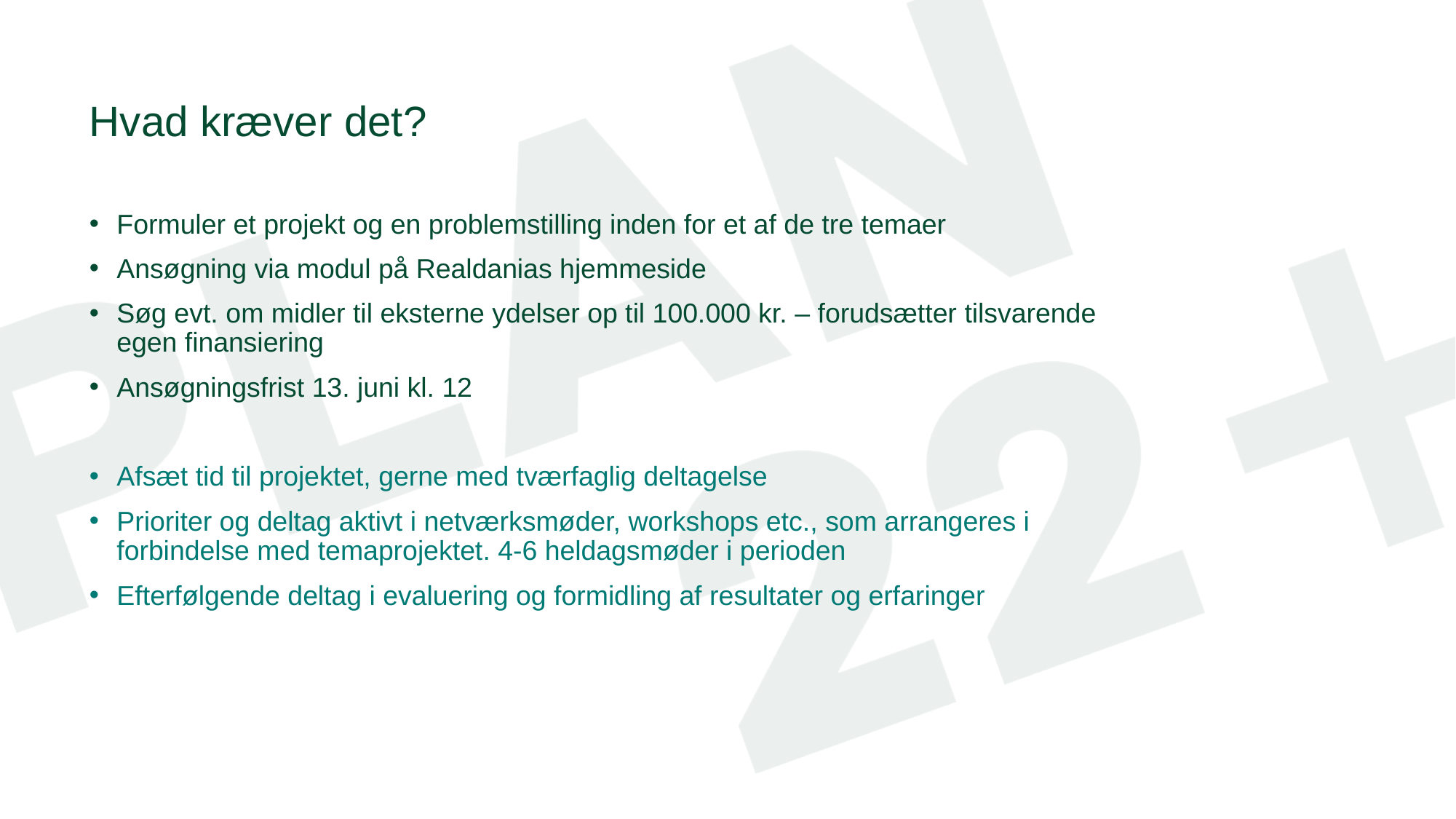

# Hvad kræver det?
Formuler et projekt og en problemstilling inden for et af de tre temaer
Ansøgning via modul på Realdanias hjemmeside
Søg evt. om midler til eksterne ydelser op til 100.000 kr. – forudsætter tilsvarende egen finansiering
Ansøgningsfrist 13. juni kl. 12

Afsæt tid til projektet, gerne med tværfaglig deltagelse
Prioriter og deltag aktivt i netværksmøder, workshops etc., som arrangeres i forbindelse med temaprojektet. 4-6 heldagsmøder i perioden
Efterfølgende deltag i evaluering og formidling af resultater og erfaringer

5